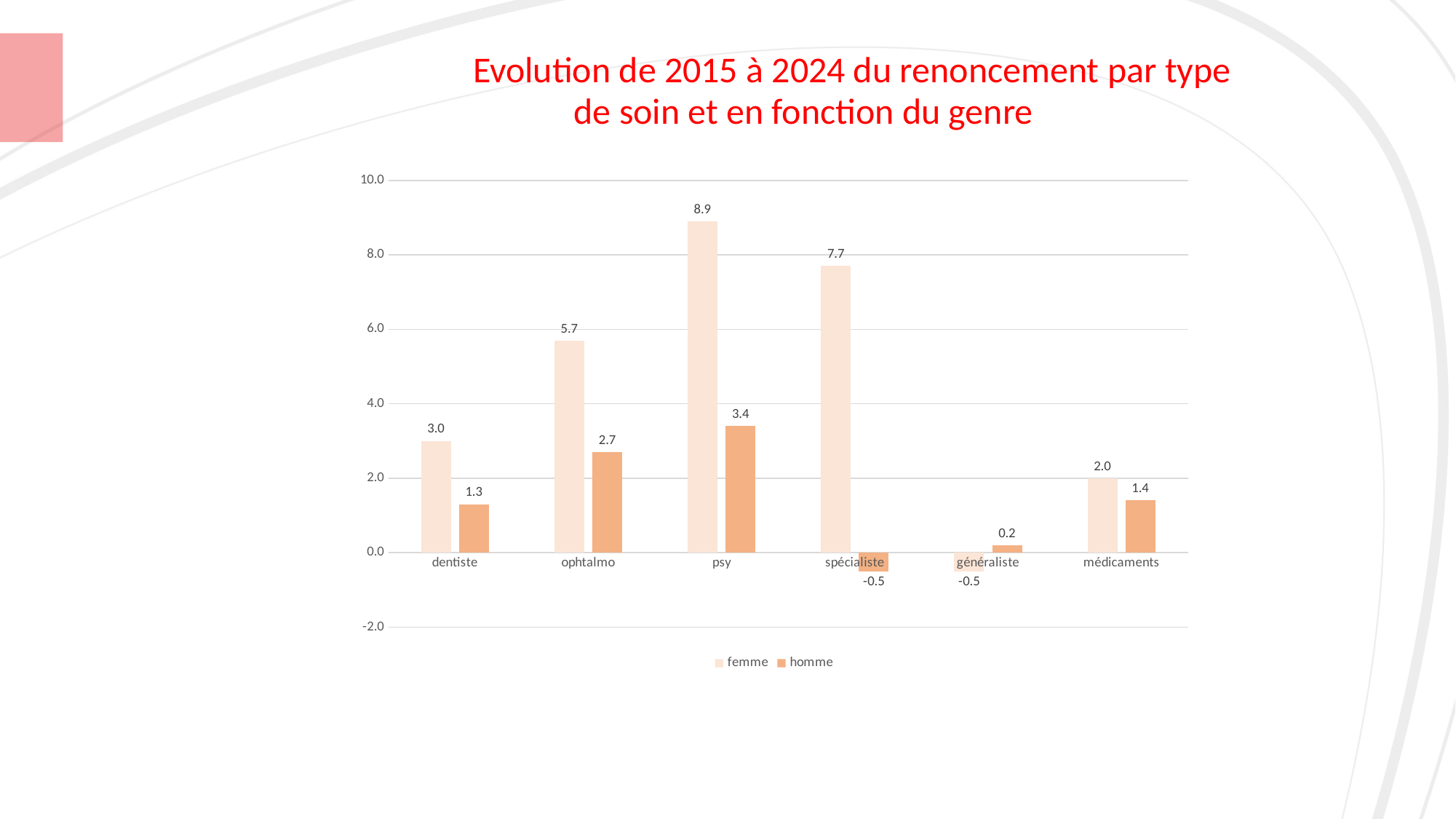

# Evolution de 2015 à 2024 du renoncement par type 					de soin et en fonction du genre

### Chart

| Category | femme | homme |
|---|---|---|
| dentiste | 3.0 | 1.3000000000000012 |
| ophtalmo | 5.699999999999999 | 2.6999999999999997 |
| psy | 8.9 | 3.4000000000000004 |
| spécialiste | 7.699999999999998 | -0.5000000000000004 |
| généraliste | -0.49999999999999906 | 0.20000000000000157 |
| médicaments | 1.9999999999999991 | 1.3999999999999986 |